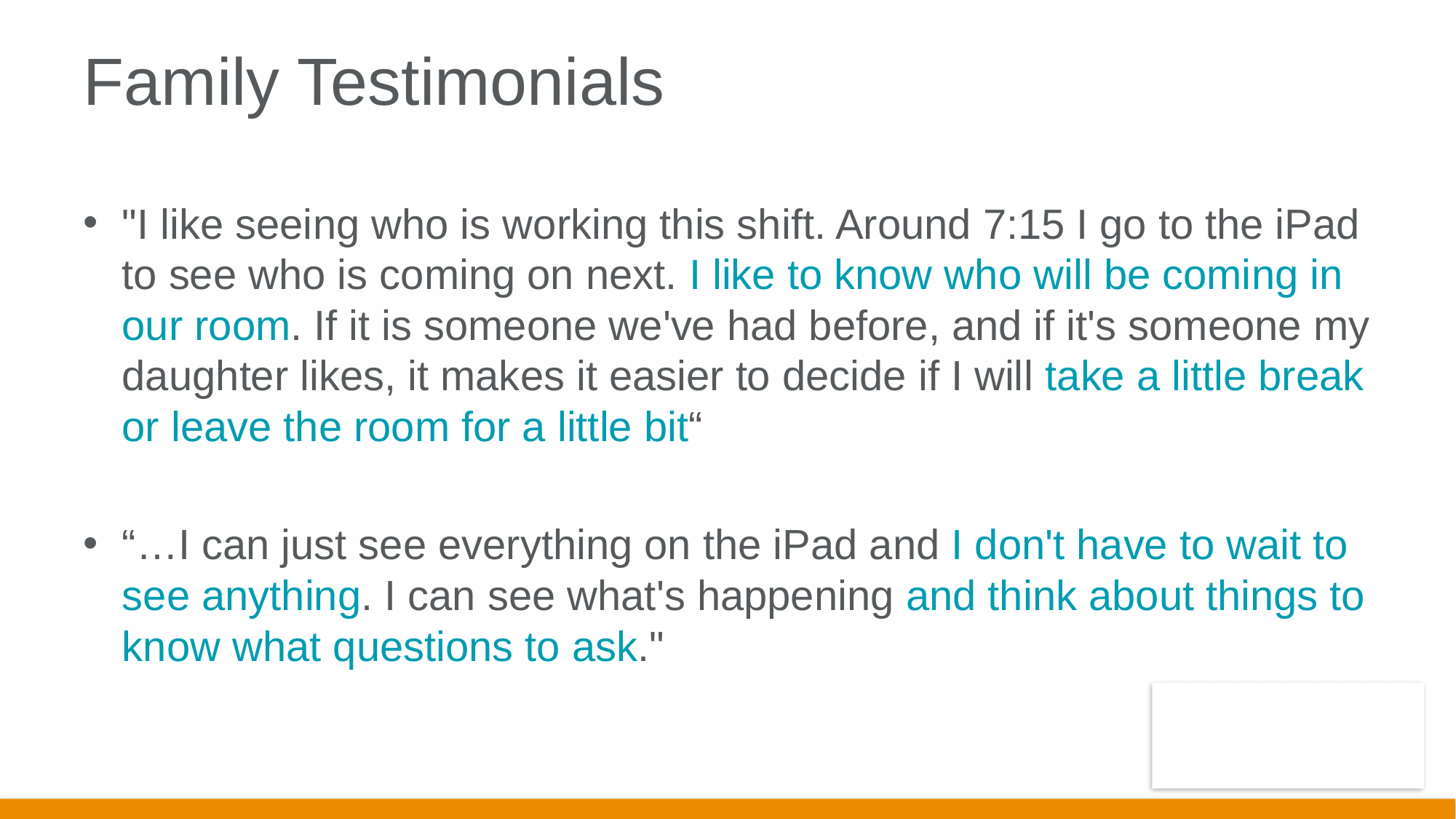

# Family Testimonials
"I like seeing who is working this shift. Around 7:15 I go to the iPad to see who is coming on next. I like to know who will be coming in our room. If it is someone we've had before, and if it's someone my daughter likes, it makes it easier to decide if I will take a little break or leave the room for a little bit“

“…I can just see everything on the iPad and I don't have to wait to see anything. I can see what's happening and think about things to know what questions to ask."